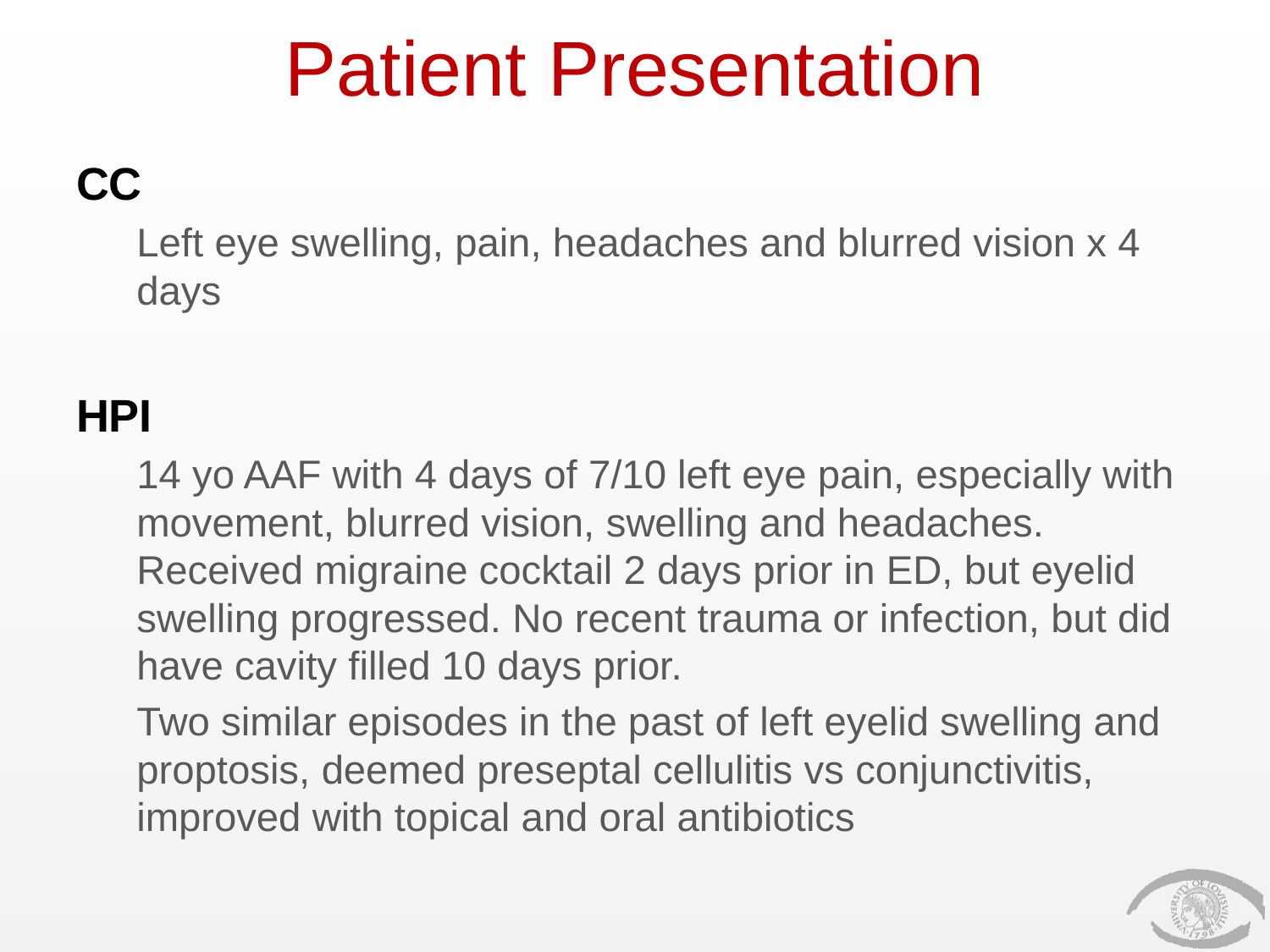

# Patient Presentation
CC
Left eye swelling, pain, headaches and blurred vision x 4 days

HPI
14 yo AAF with 4 days of 7/10 left eye pain, especially with movement, blurred vision, swelling and headaches. Received migraine cocktail 2 days prior in ED, but eyelid swelling progressed. No recent trauma or infection, but did have cavity filled 10 days prior.
Two similar episodes in the past of left eyelid swelling and proptosis, deemed preseptal cellulitis vs conjunctivitis, improved with topical and oral antibiotics